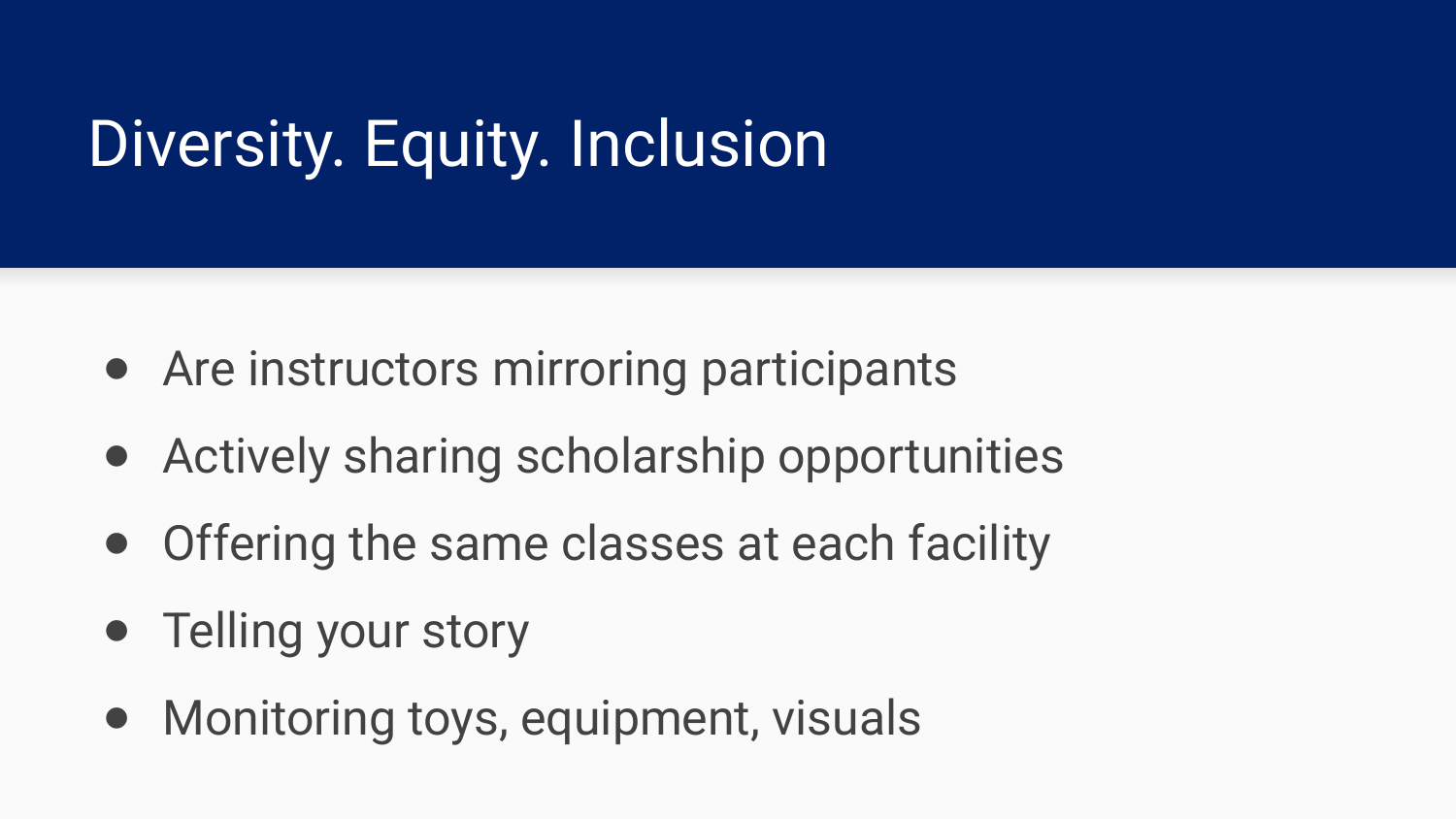

# Diversity. Equity. Inclusion
Are instructors mirroring participants
Actively sharing scholarship opportunities
Offering the same classes at each facility
Telling your story
Monitoring toys, equipment, visuals